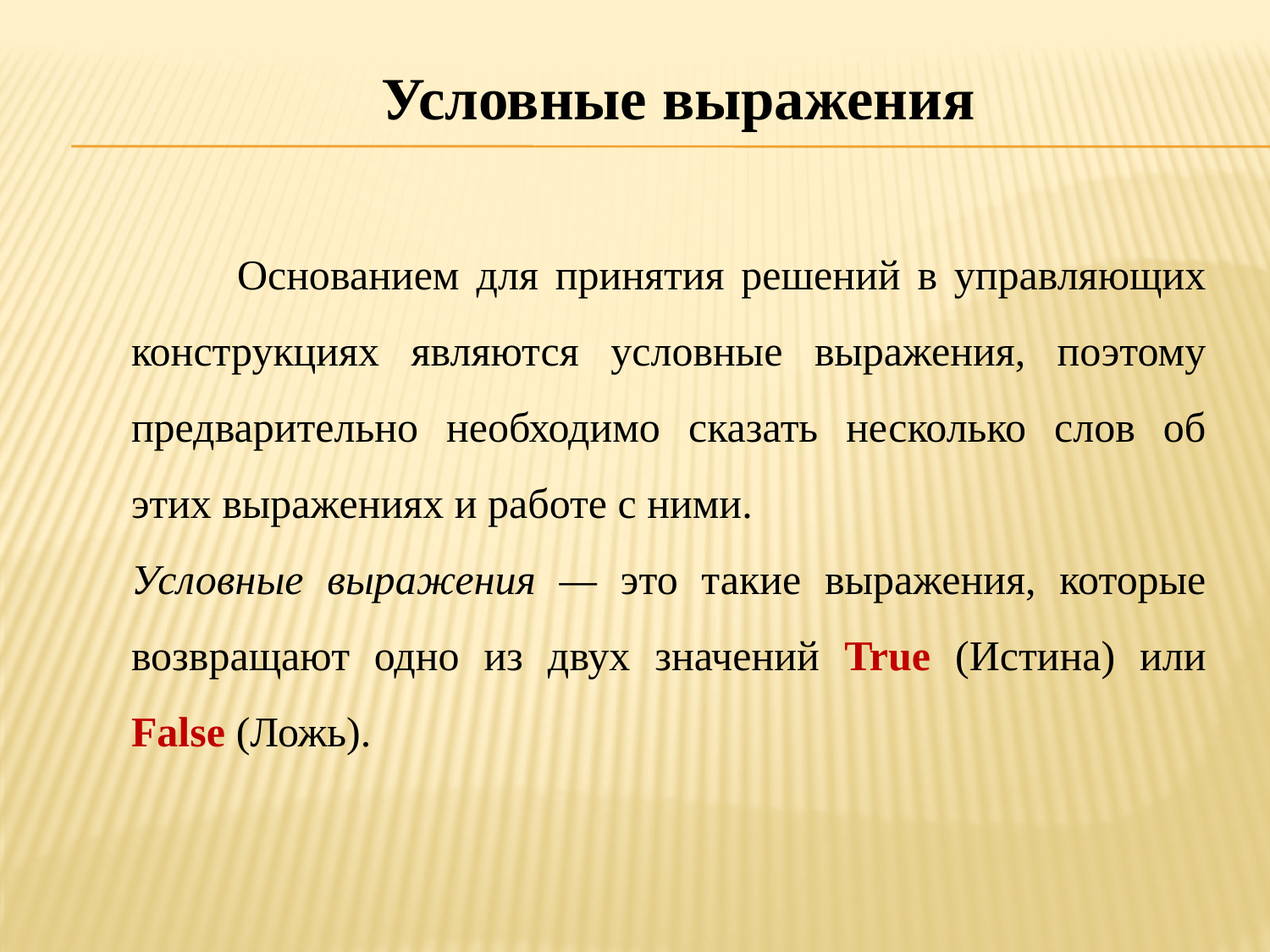

Условные выражения
       Основанием для принятия решений в управляющих конструкциях являются условные выражения, поэтому предварительно необходимо сказать несколько слов об этих выражениях и работе с ними.
Условные выражения — это такие выражения, которые возвращают одно из двух значений True (Истина) или False (Ложь).